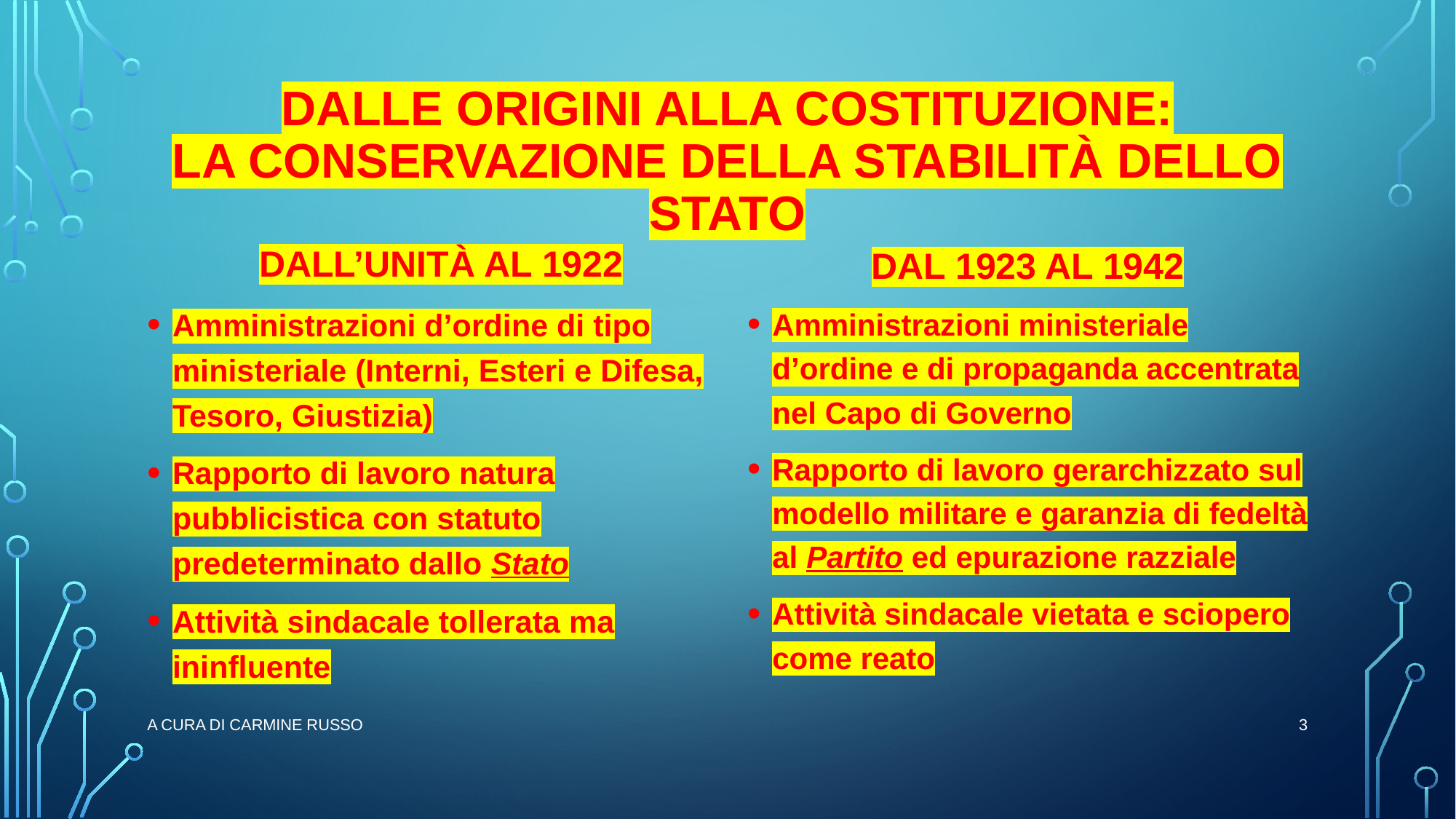

# Dalle origini alla Costituzione: la conservazione della stabilità dello Stato
Dall’Unità Al 1922
Dal 1923 al 1942
Amministrazioni d’ordine di tipo ministeriale (Interni, Esteri e Difesa, Tesoro, Giustizia)
Rapporto di lavoro natura pubblicistica con statuto predeterminato dallo Stato
Attività sindacale tollerata ma ininfluente
Amministrazioni ministeriale d’ordine e di propaganda accentrata nel Capo di Governo
Rapporto di lavoro gerarchizzato sul modello militare e garanzia di fedeltà al Partito ed epurazione razziale
Attività sindacale vietata e sciopero come reato
3
a cura di Carmine RUSSO